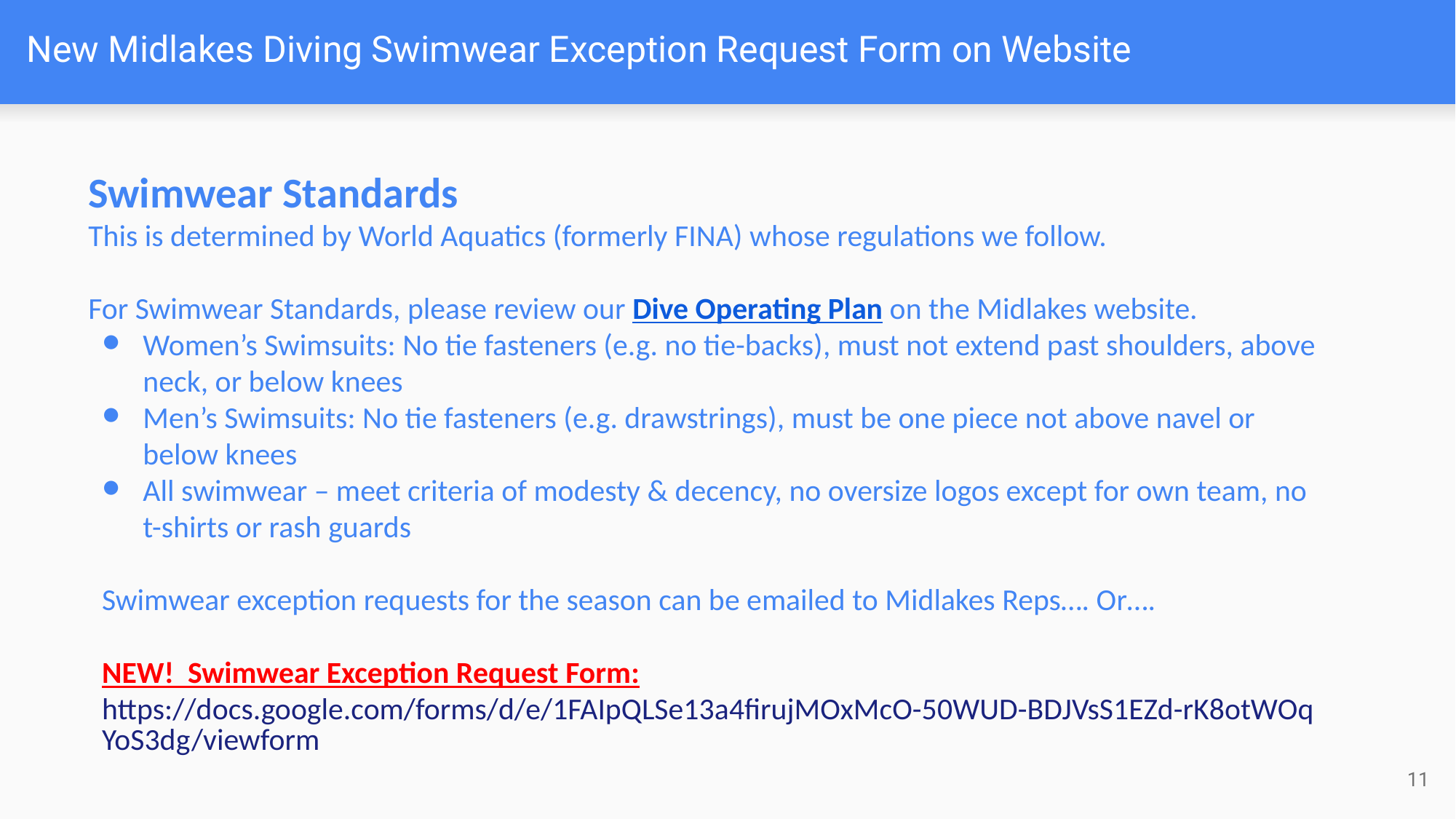

# New Midlakes Diving Swimwear Exception Request Form on Website
Swimwear Standards
This is determined by World Aquatics (formerly FINA) whose regulations we follow.

For Swimwear Standards, please review our Dive Operating Plan on the Midlakes website.
Women’s Swimsuits: No tie fasteners (e.g. no tie-backs), must not extend past shoulders, above neck, or below knees
Men’s Swimsuits: No tie fasteners (e.g. drawstrings), must be one piece not above navel or below knees
All swimwear – meet criteria of modesty & decency, no oversize logos except for own team, no t-shirts or rash guards

Swimwear exception requests for the season can be emailed to Midlakes Reps…. Or….

NEW!  Swimwear Exception Request Form:
https://docs.google.com/forms/d/e/1FAIpQLSe13a4firujMOxMcO-50WUD-BDJVsS1EZd-rK8otWOqYoS3dg/viewform
11